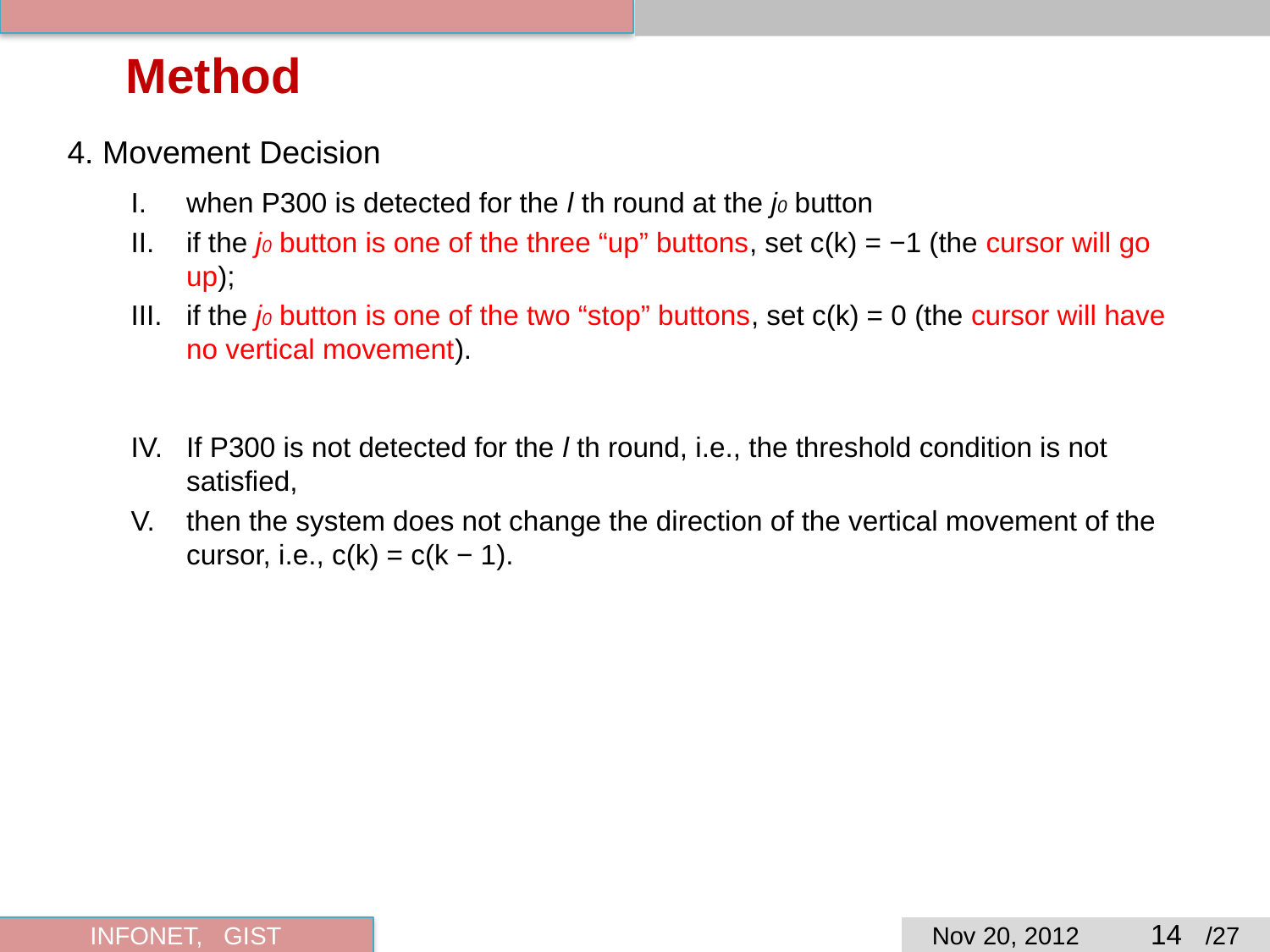

# Method
4. Movement Decision
when P300 is detected for the l th round at the j0 button
if the j0 button is one of the three “up” buttons, set c(k) = −1 (the cursor will go up);
if the j0 button is one of the two “stop” buttons, set c(k) = 0 (the cursor will have no vertical movement).

If P300 is not detected for the l th round, i.e., the threshold condition is not satisfied,
then the system does not change the direction of the vertical movement of the cursor, i.e., c(k) = c(k − 1).
14